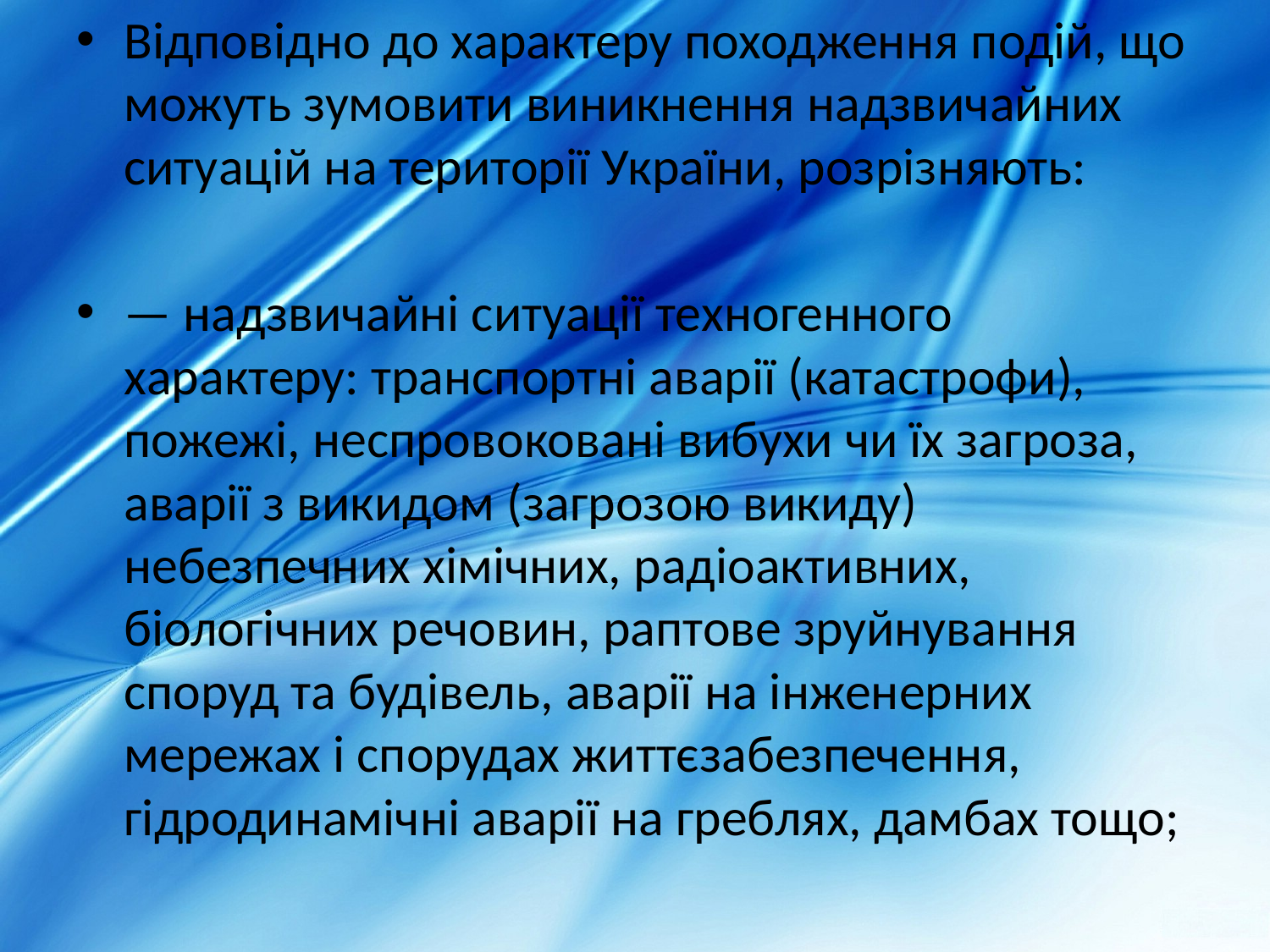

Відповідно до характеру походження подій, що можуть зумовити виникнення надзвичайних ситуацій на території України, розрізняють:

— надзвичайні ситуації техногенного характеру: транспортні аварії (катастрофи), пожежі, неспровоковані вибухи чи їх загроза, аварії з викидом (загрозою викиду) небезпечних хімічних, радіоактивних, біологічних речовин, раптове зруйнування споруд та будівель, аварії на інженерних мережах і спорудах життєзабезпечення, гідродинамічні аварії на греблях, дамбах тощо;